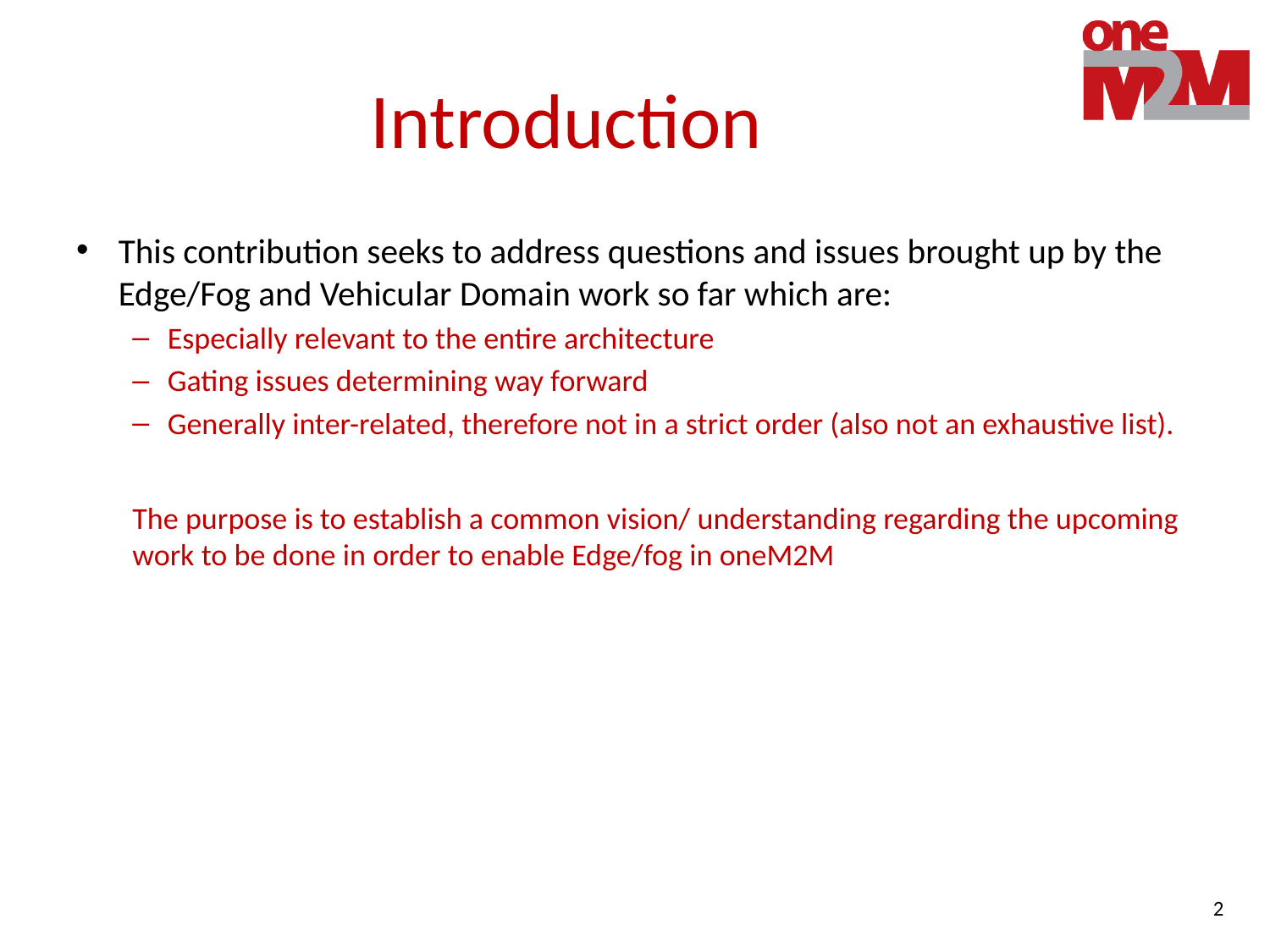

# Introduction
This contribution seeks to address questions and issues brought up by the Edge/Fog and Vehicular Domain work so far which are:
Especially relevant to the entire architecture
Gating issues determining way forward
Generally inter-related, therefore not in a strict order (also not an exhaustive list).

The purpose is to establish a common vision/ understanding regarding the upcoming work to be done in order to enable Edge/fog in oneM2M